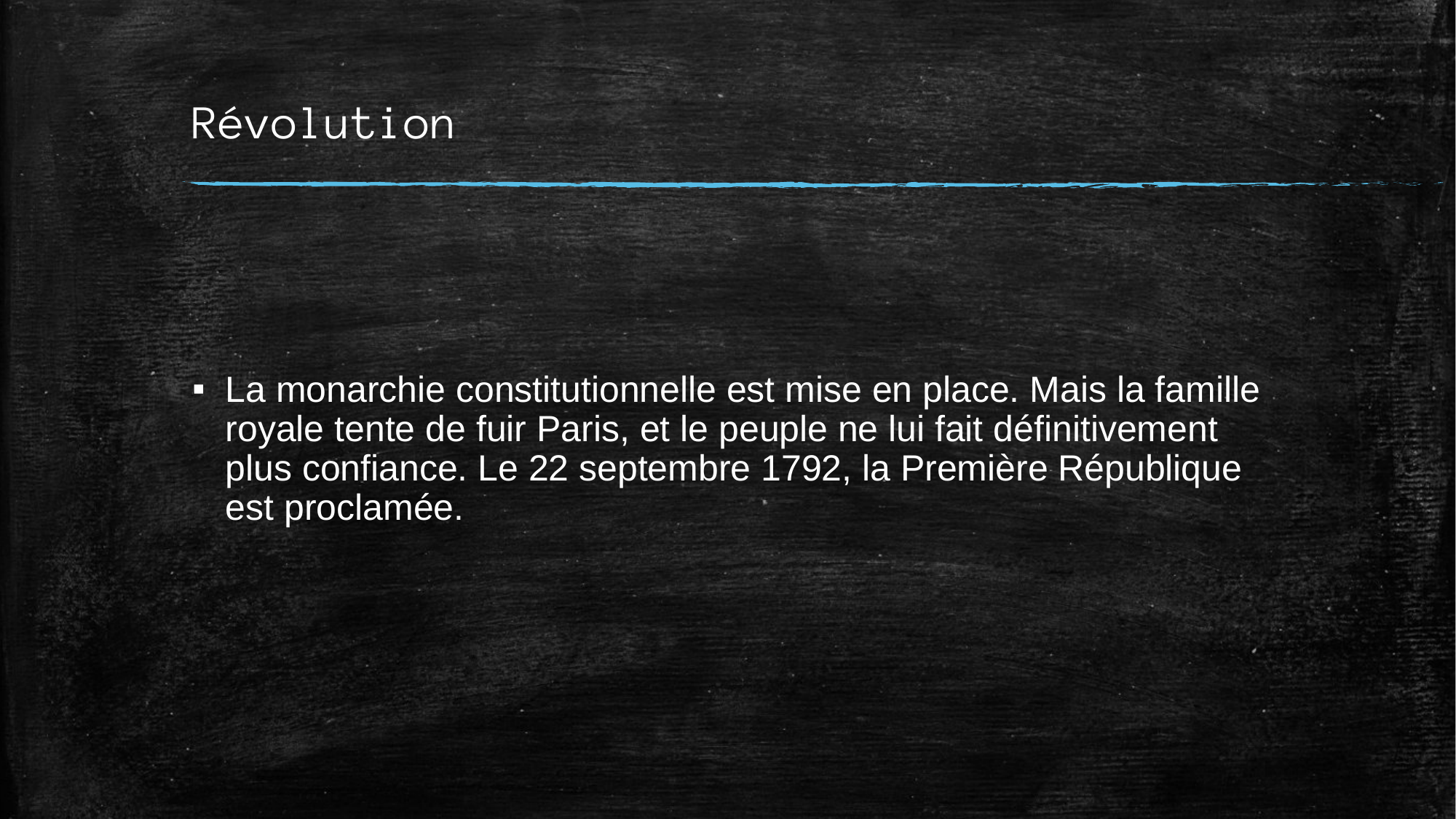

# Révolution

La monarchie constitutionnelle est mise en place. Mais la famille royale tente de fuir Paris, et le peuple ne lui fait définitivement plus confiance. Le 22 septembre 1792, la Première République est proclamée.